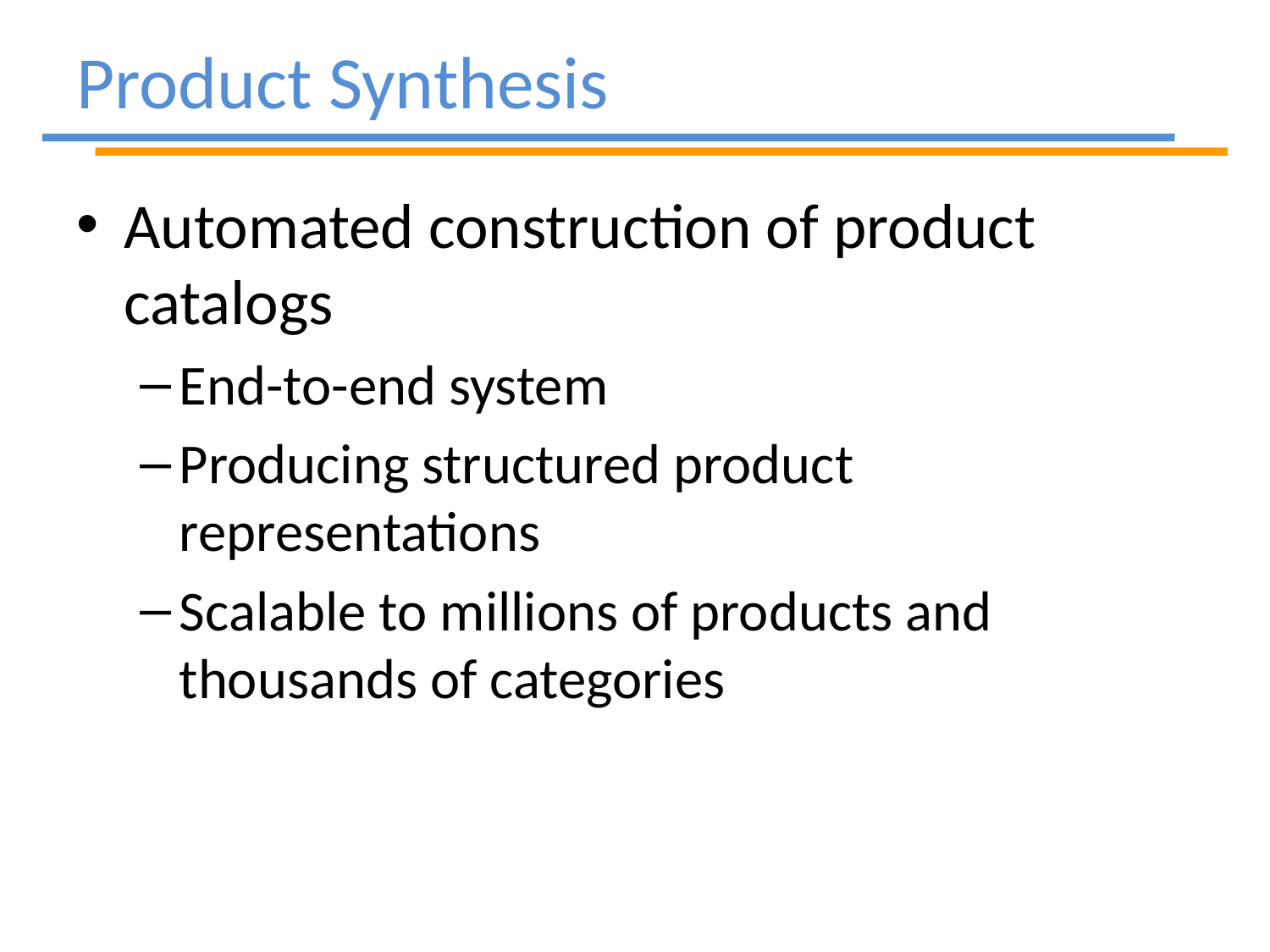

# Product Synthesis
Automated construction of product catalogs
End-to-end system
Producing structured product representations
Scalable to millions of products and thousands of categories